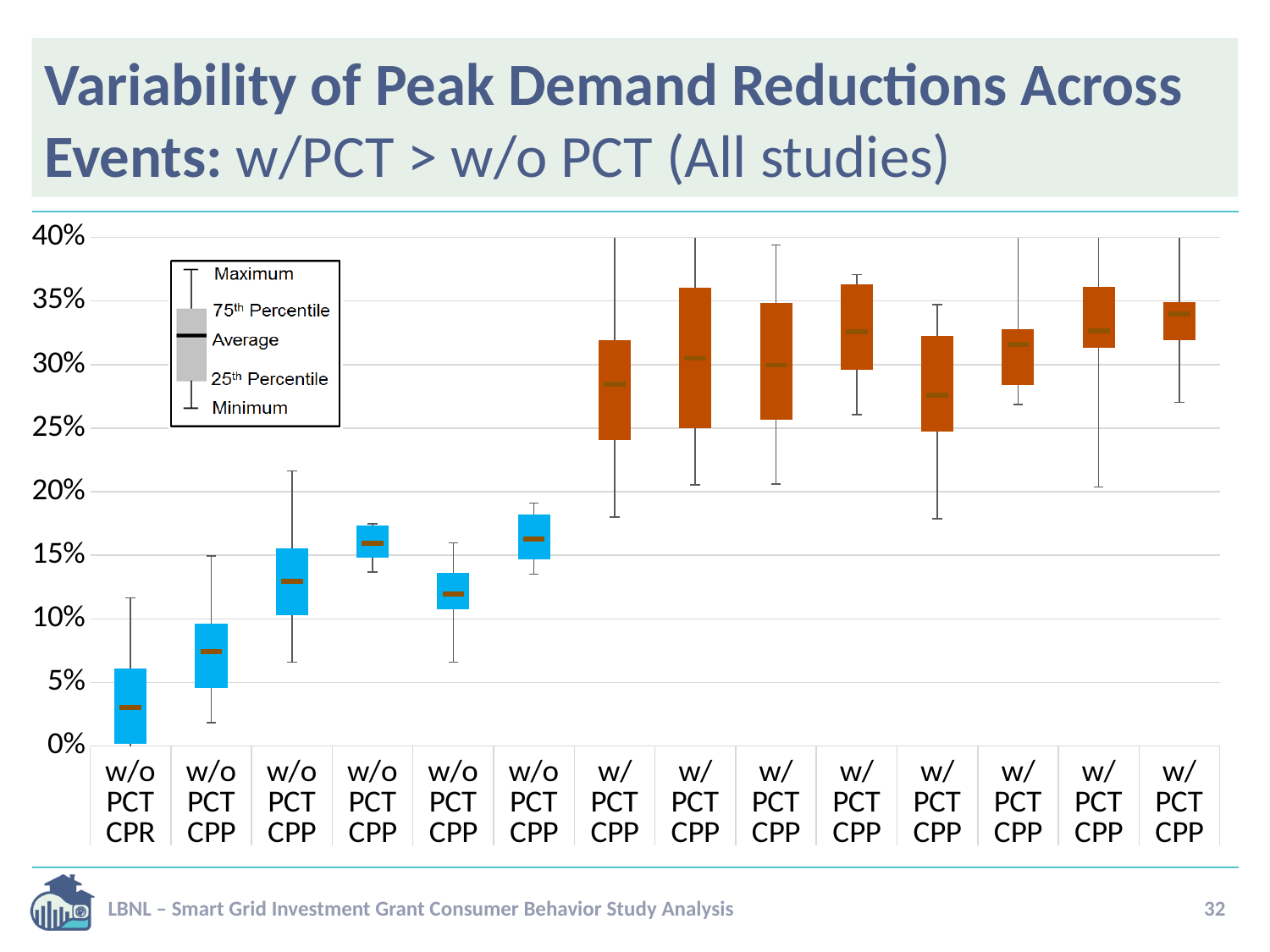

# Variability of Peak Demand Reductions Across Events: w/PCT > w/o PCT (All studies)

### Chart

| Category | Bottom | 25%-75% Percentile | 75% Percentile | Mean |
|---|---|---|---|---|
| w/o PCT | 0.0020250000000000003 | 0.02856785714285715 | 0.03015714285714285 | 0.030592857142857147 |
| w/o PCT | 0.0459 | 0.02855 | 0.022074999999999997 | 0.07445 |
| w/o PCT | 0.10315 | 0.026149999999999993 | 0.026300000000000018 | 0.1293 |
| w/o PCT | 0.1481 | 0.011314285714285693 | 0.014185714285714301 | 0.1594142857142857 |
| w/o PCT | 0.10745 | 0.011821428571428566 | 0.01682857142857143 | 0.11927142857142857 |
| w/o PCT | 0.1466 | 0.016371428571428565 | 0.018828571428571445 | 0.16297142857142857 |
| w/PCT | 0.24035 | 0.04413571428571428 | 0.034564285714285714 | 0.2844857142857143 |
| w/PCT | 0.25 | 0.05488571428571426 | 0.05561428571428573 | 0.30488571428571426 |
| w/PCT | 0.2568 | 0.04272857142857145 | 0.0490714285714286 | 0.2995285714285714 |
| w/PCT | 0.29585 | 0.029907142857142854 | 0.037042857142857155 | 0.32575714285714286 |
| w/PCT | 0.24714999999999998 | 0.02895000000000003 | 0.04654999999999998 | 0.2761 |
| w/PCT | 0.2837 | 0.03242857142857147 | 0.011871428571428533 | 0.3161285714285715 |
| w/PCT | 0.3131 | 0.013299999999999979 | 0.03500000000000003 | 0.32639999999999997 |
| w/PCT | 0.3194 | 0.02052857142857145 | 0.009571428571428564 | 0.33992857142857147 |
LBNL – Smart Grid Investment Grant Consumer Behavior Study Analysis
32